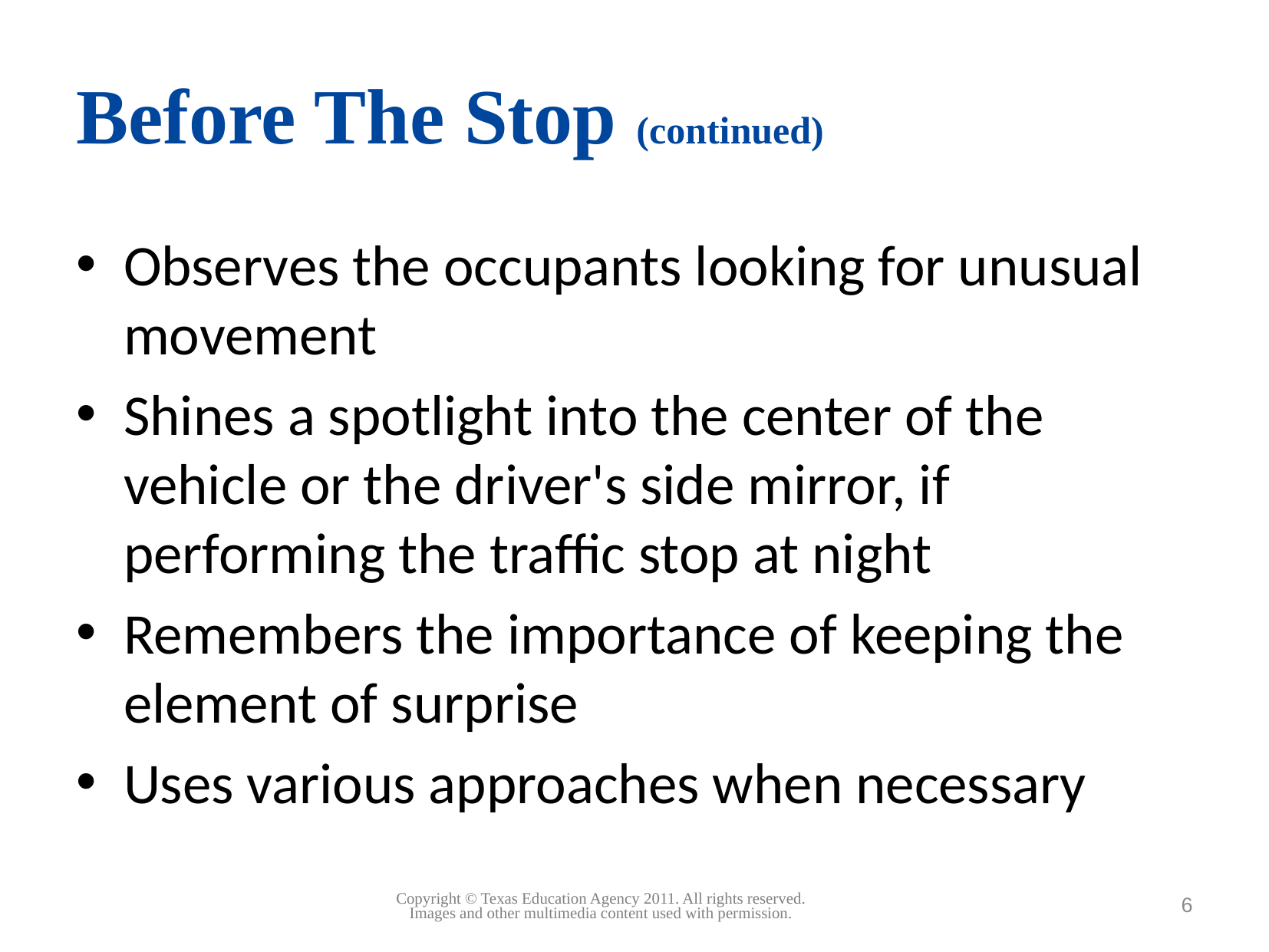

# Before The Stop (continued)
Observes the occupants looking for unusual movement
Shines a spotlight into the center of the vehicle or the driver's side mirror, if performing the traffic stop at night
Remembers the importance of keeping the element of surprise
Uses various approaches when necessary
6